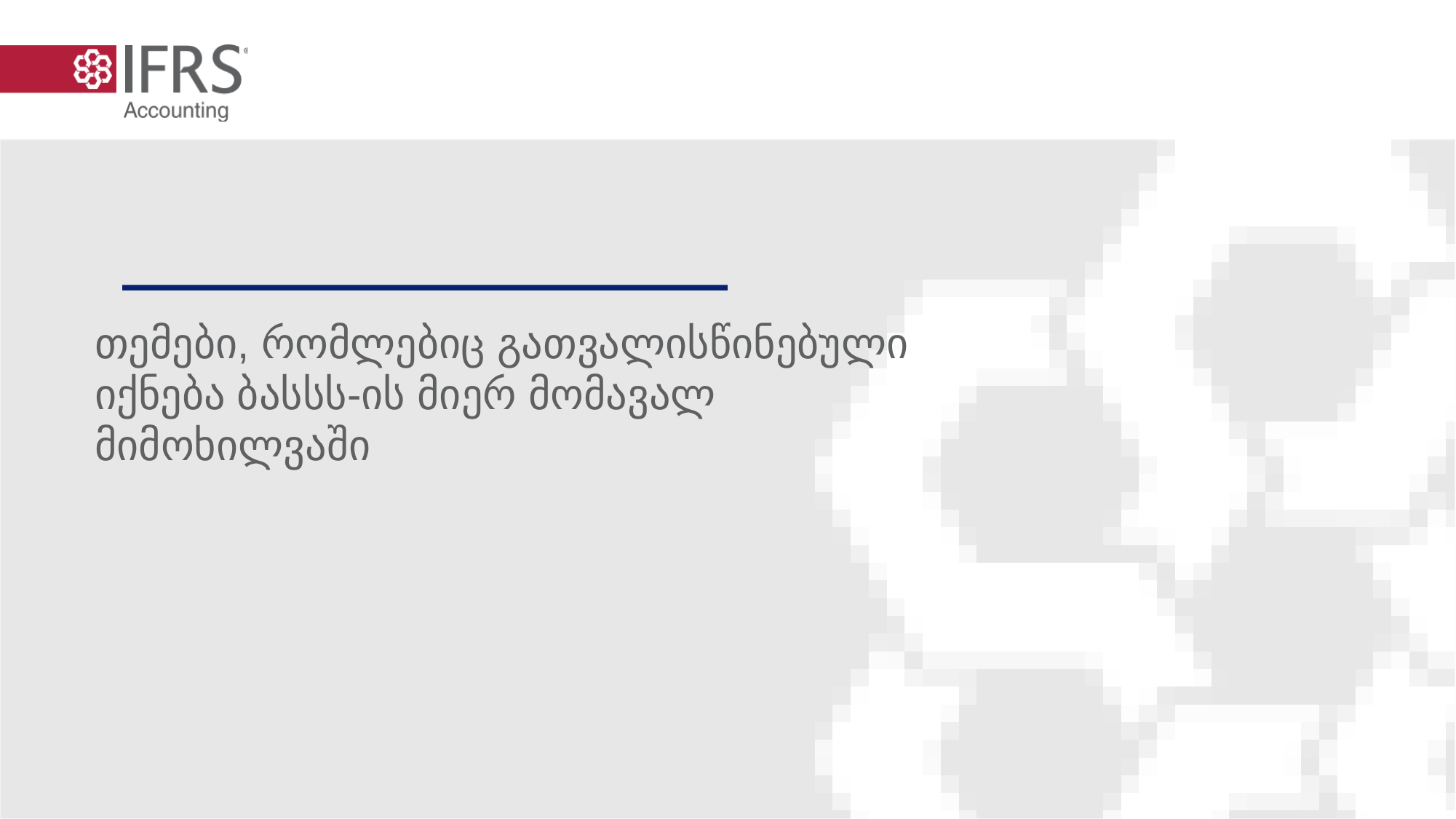

# თემები, რომლებიც გათვალისწინებული იქნება ბასსს-ის მიერ მომავალ მიმოხილვაში